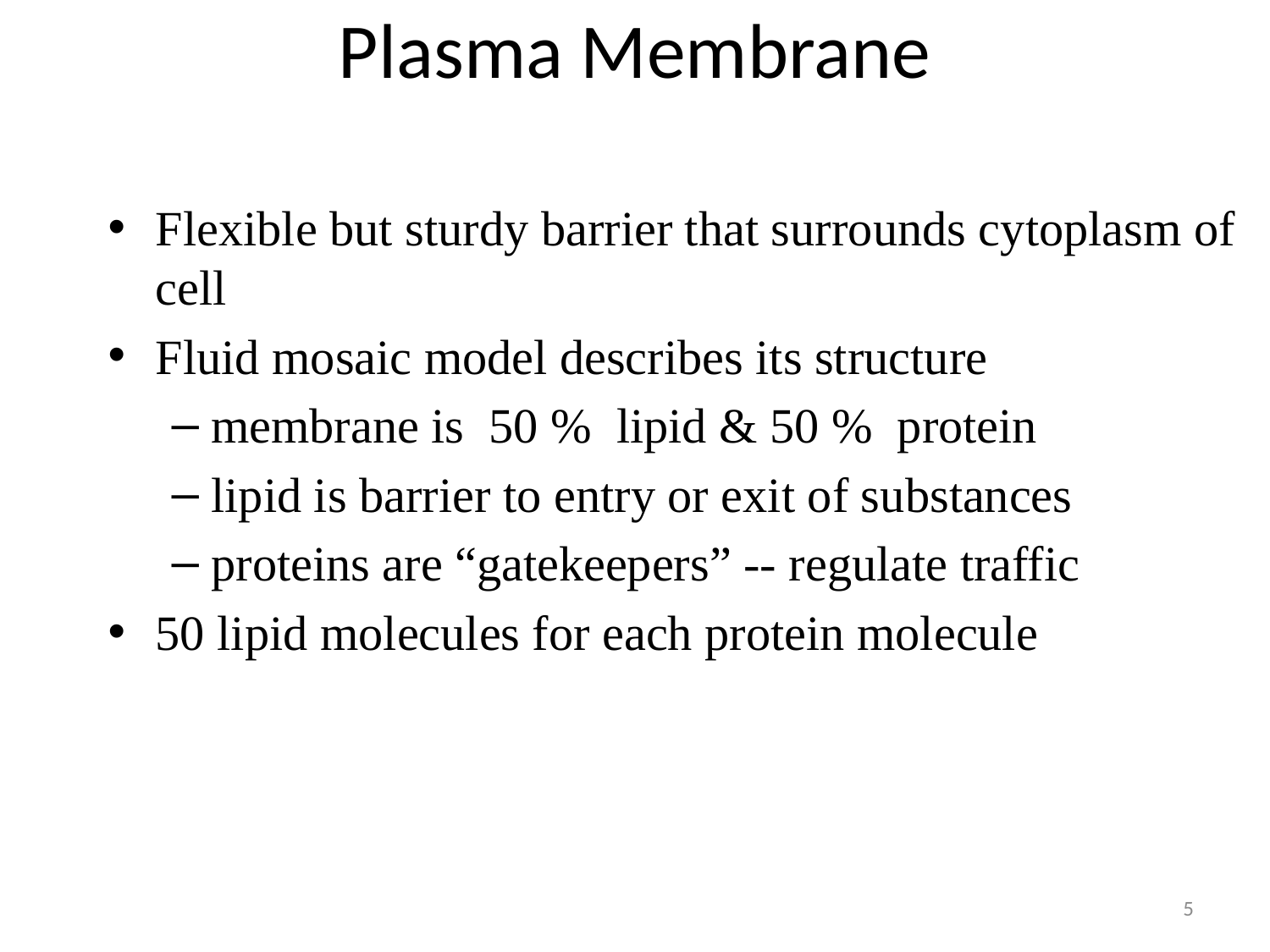

# Plasma Membrane
Flexible but sturdy barrier that surrounds cytoplasm of cell
Fluid mosaic model describes its structure
membrane is  50 %  lipid & 50 %  protein
lipid is barrier to entry or exit of substances
proteins are “gatekeepers” -- regulate traffic
50 lipid molecules for each protein molecule
5